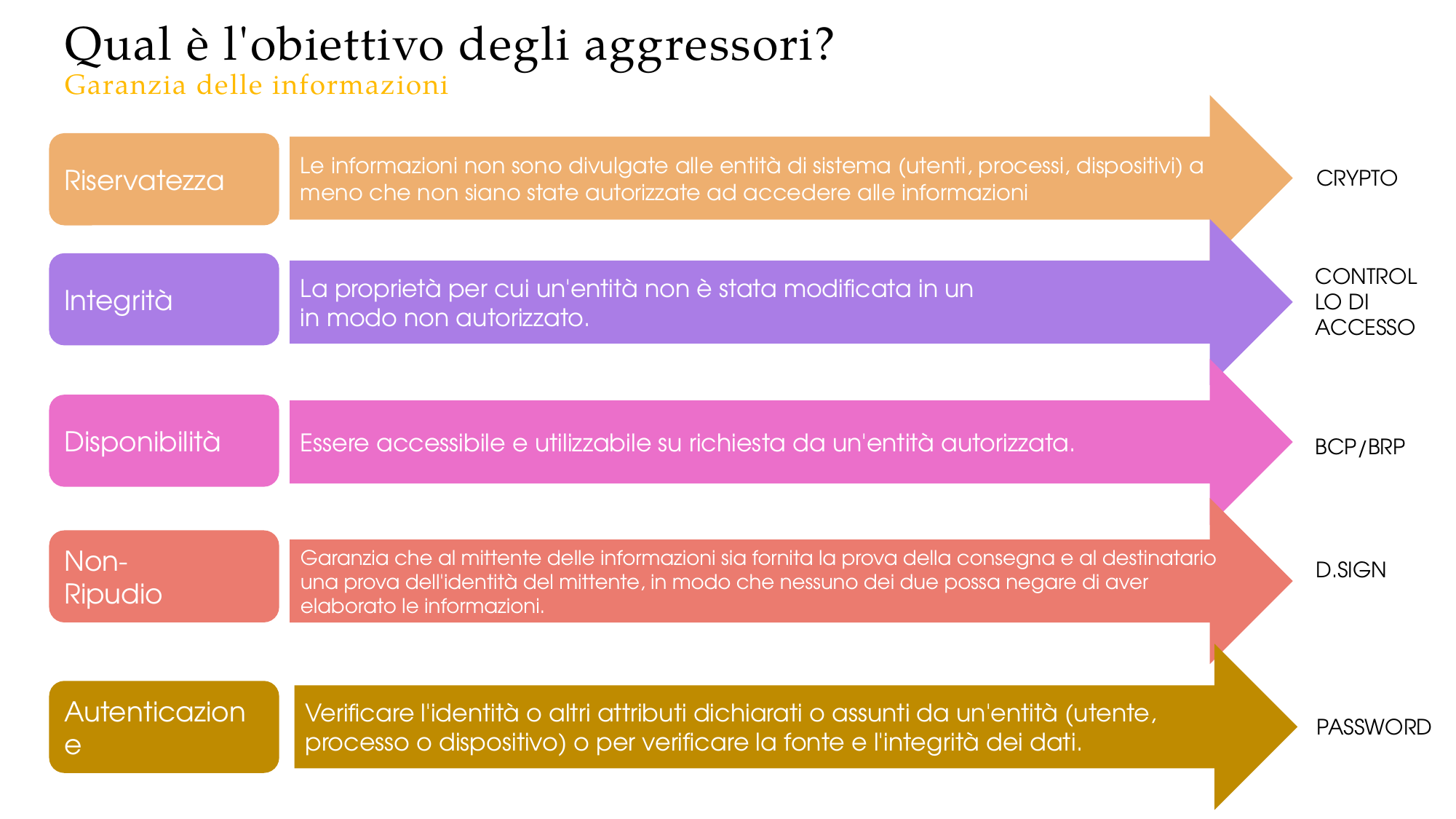

Qual è l'obiettivo degli aggressori?
Garanzia delle informazioni
Le informazioni non sono divulgate alle entità di sistema (utenti, processi, dispositivi) a meno che non siano state autorizzate ad accedere alle informazioni
Riservatezza
CRYPTO
La proprietà per cui un'entità non è stata modificata in un
in modo non autorizzato.
Integrità
CONTROLLO DI ACCESSO
Essere accessibile e utilizzabile su richiesta da un'entità autorizzata.
Disponibilità
BCP/BRP
Garanzia che al mittente delle informazioni sia fornita la prova della consegna e al destinatario una prova dell'identità del mittente, in modo che nessuno dei due possa negare di aver elaborato le informazioni.
Non-
Ripudio
D.SIGN
Verificare l'identità o altri attributi dichiarati o assunti da un'entità (utente, processo o dispositivo) o per verificare la fonte e l'integrità dei dati.
Autenticazione
PASSWORD